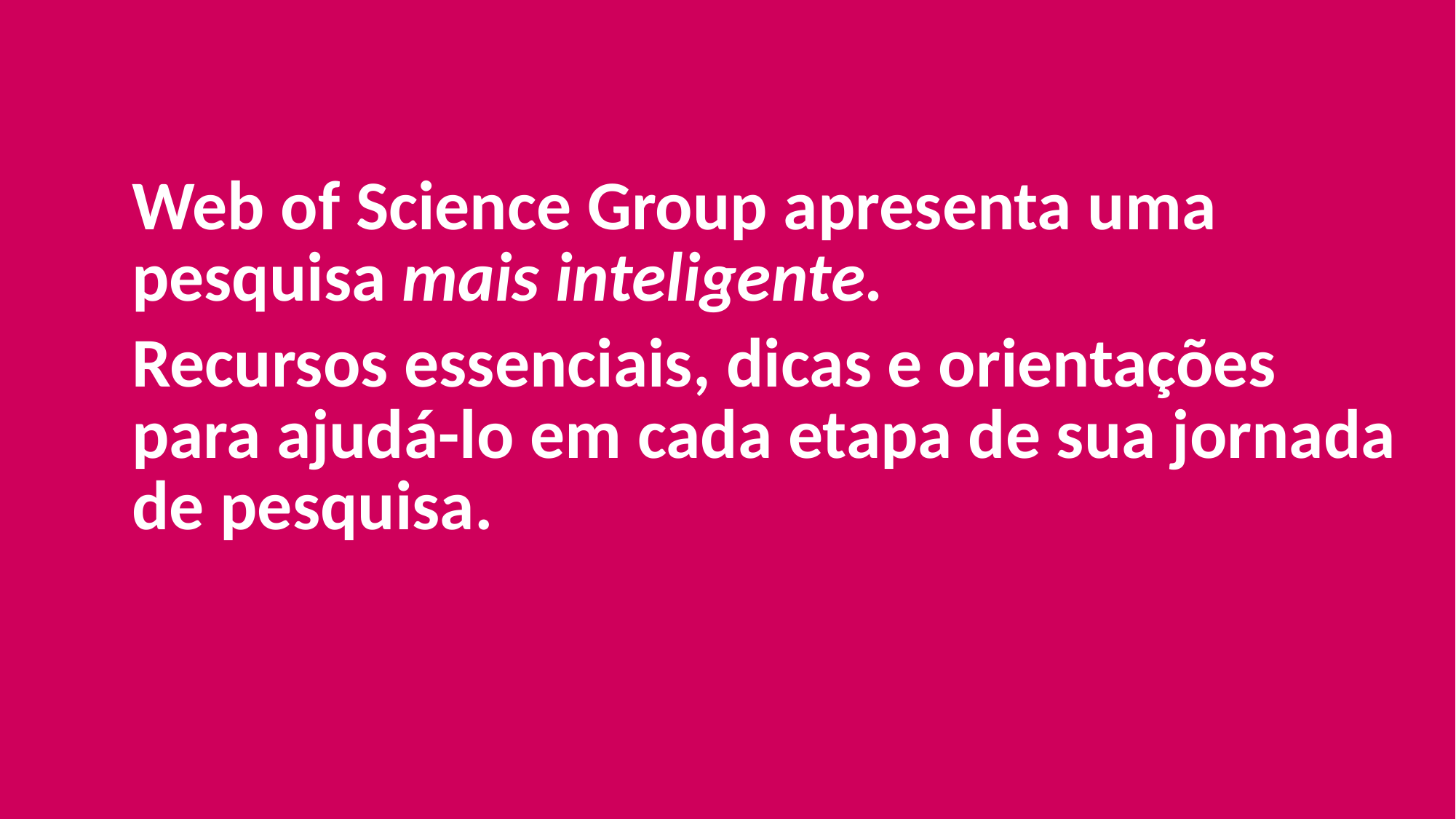

Web of Science Group apresenta uma pesquisa mais inteligente.
Recursos essenciais, dicas e orientações para ajudá-lo em cada etapa de sua jornada de pesquisa.